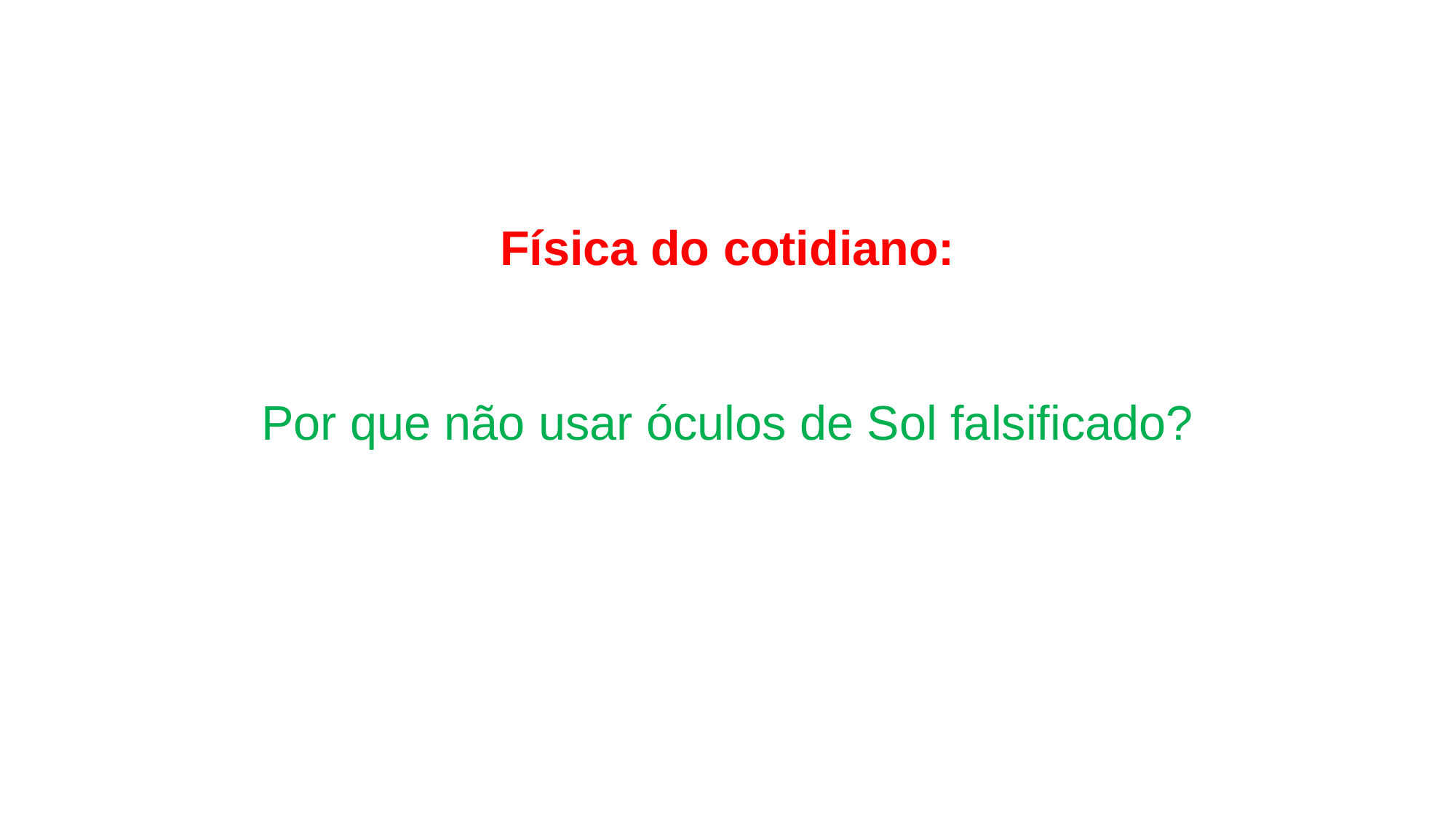

Física do cotidiano:

Por que não usar óculos de Sol falsificado?